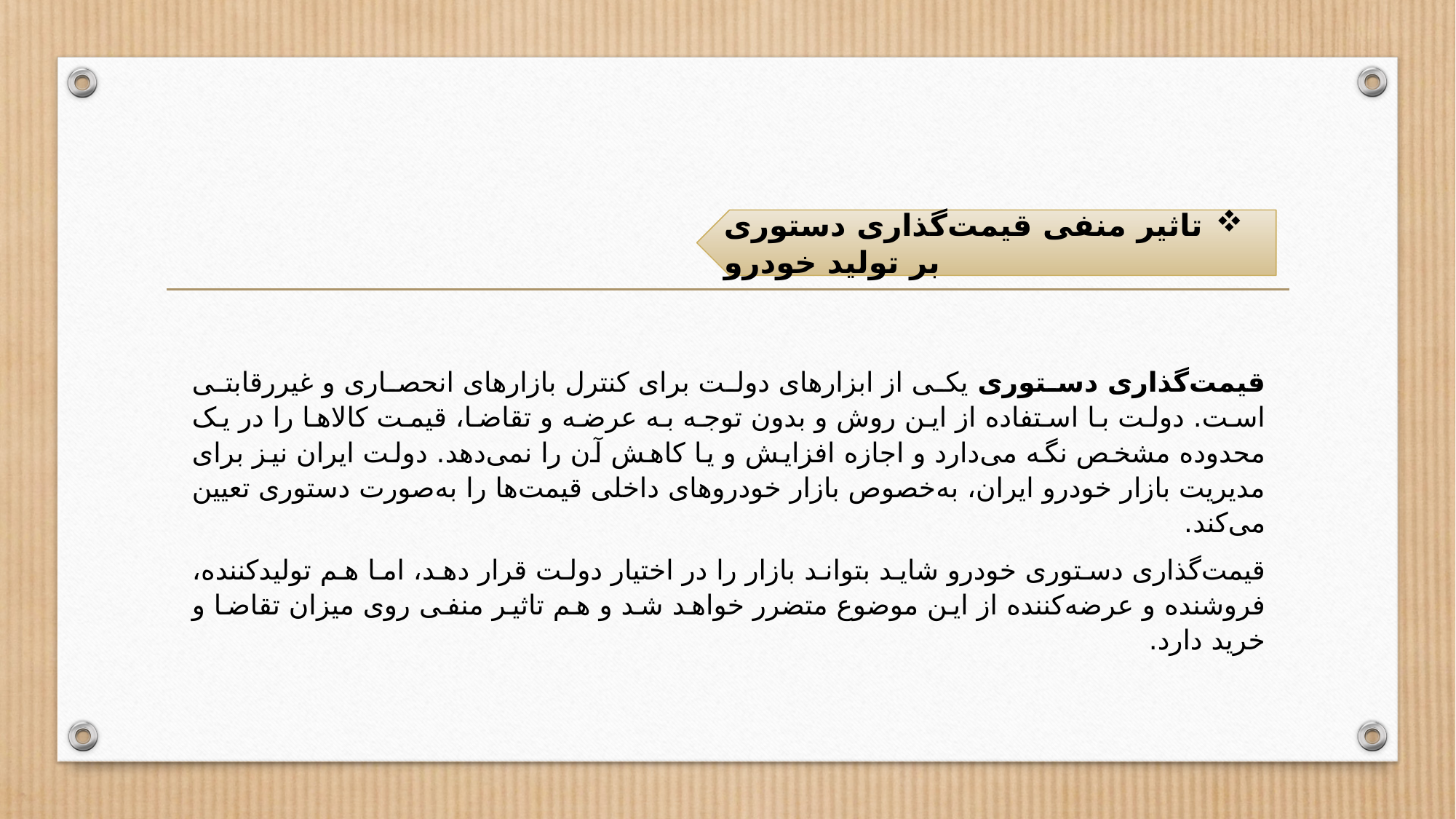

تاثیر منفی قیمت‌گذاری دستوری بر تولید خودرو

قیمت‌گذاری دستوری یکی از ابزارهای دولت برای کنترل بازارهای انحصاری و غیررقابتی است. دولت با استفاده از این روش و بدون توجه به عرضه و تقاضا، قیمت کالاها را در یک محدوده مشخص نگه می‌دارد و اجازه افزایش و یا کاهش آن را نمی‌دهد. دولت ایران نیز برای مدیریت بازار خودرو ایران، به‌خصوص بازار خودروهای داخلی قیمت‌ها را به‌صورت دستوری تعیین می‌کند.
قیمت‌گذاری دستوری خودرو شاید بتواند بازار را در اختیار دولت قرار دهد، اما هم تولیدکننده، فروشنده و عرضه‌کننده از این موضوع متضرر خواهد شد و هم تاثیر منفی روی میزان تقاضا و خرید دارد.